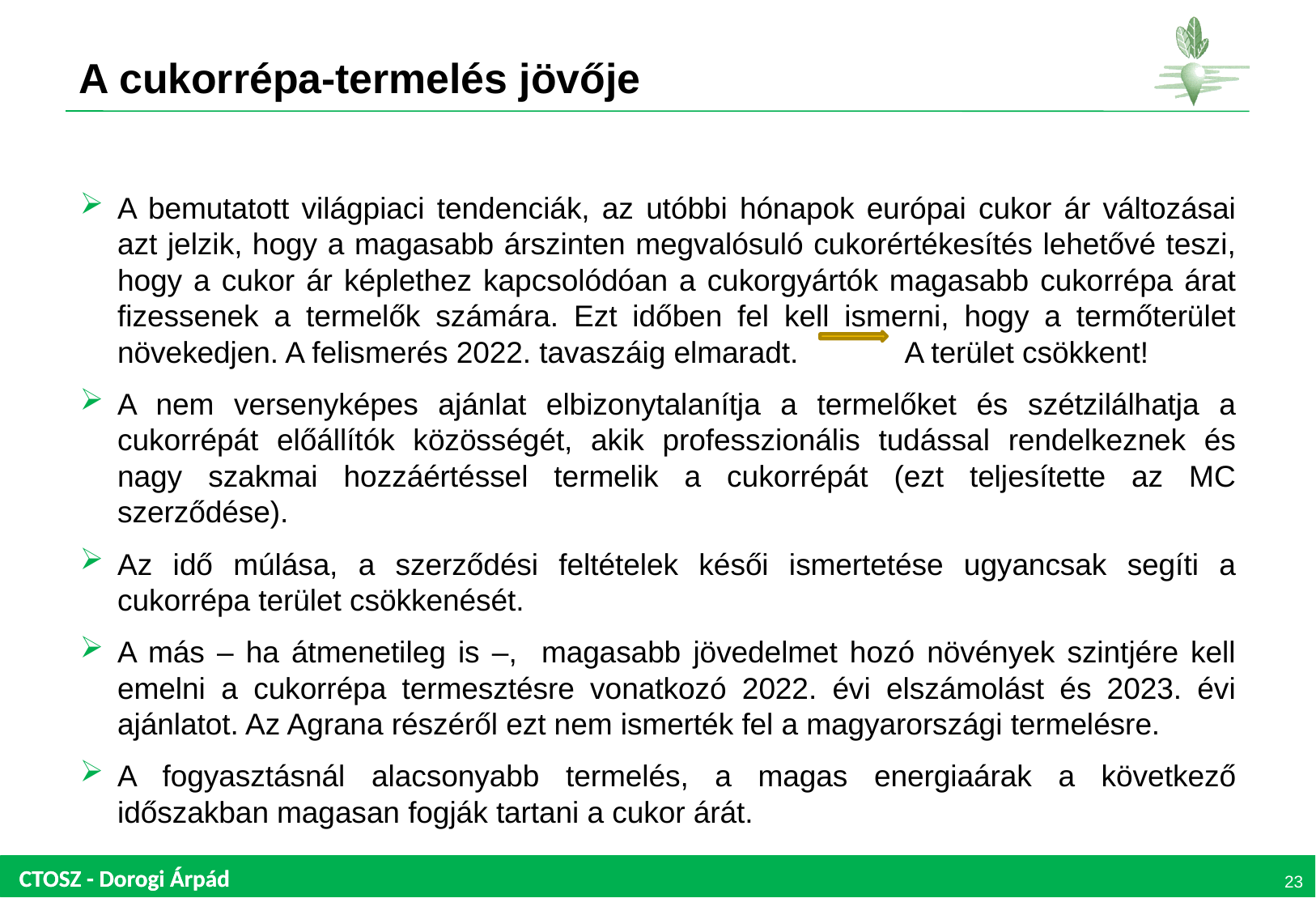

# A cukorrépa-termelés jövője

A bemutatott világpiaci tendenciák, az utóbbi hónapok európai cukor ár változásai azt jelzik, hogy a magasabb árszinten megvalósuló cukorértékesítés lehetővé teszi, hogy a cukor ár képlethez kapcsolódóan a cukorgyártók magasabb cukorrépa árat fizessenek a termelők számára. Ezt időben fel kell ismerni, hogy a termőterület növekedjen. A felismerés 2022. tavaszáig elmaradt.             A terület csökkent!
A nem versenyképes ajánlat elbizonytalanítja a termelőket és szétzilálhatja a cukorrépát előállítók közösségét, akik professzionális tudással rendelkeznek és nagy szakmai hozzáértéssel termelik a cukorrépát (ezt teljesítette az MC szerződése).
Az idő múlása, a szerződési feltételek késői ismertetése ugyancsak segíti a cukorrépa terület csökkenését.
A más – ha átmenetileg is –,  magasabb jövedelmet hozó növények szintjére kell emelni a cukorrépa termesztésre vonatkozó 2022. évi elszámolást és 2023. évi ajánlatot. Az Agrana részéről ezt nem ismerték fel a magyarországi termelésre.
A fogyasztásnál alacsonyabb termelés, a magas energiaárak a következő időszakban magasan fogják tartani a cukor árát.

23